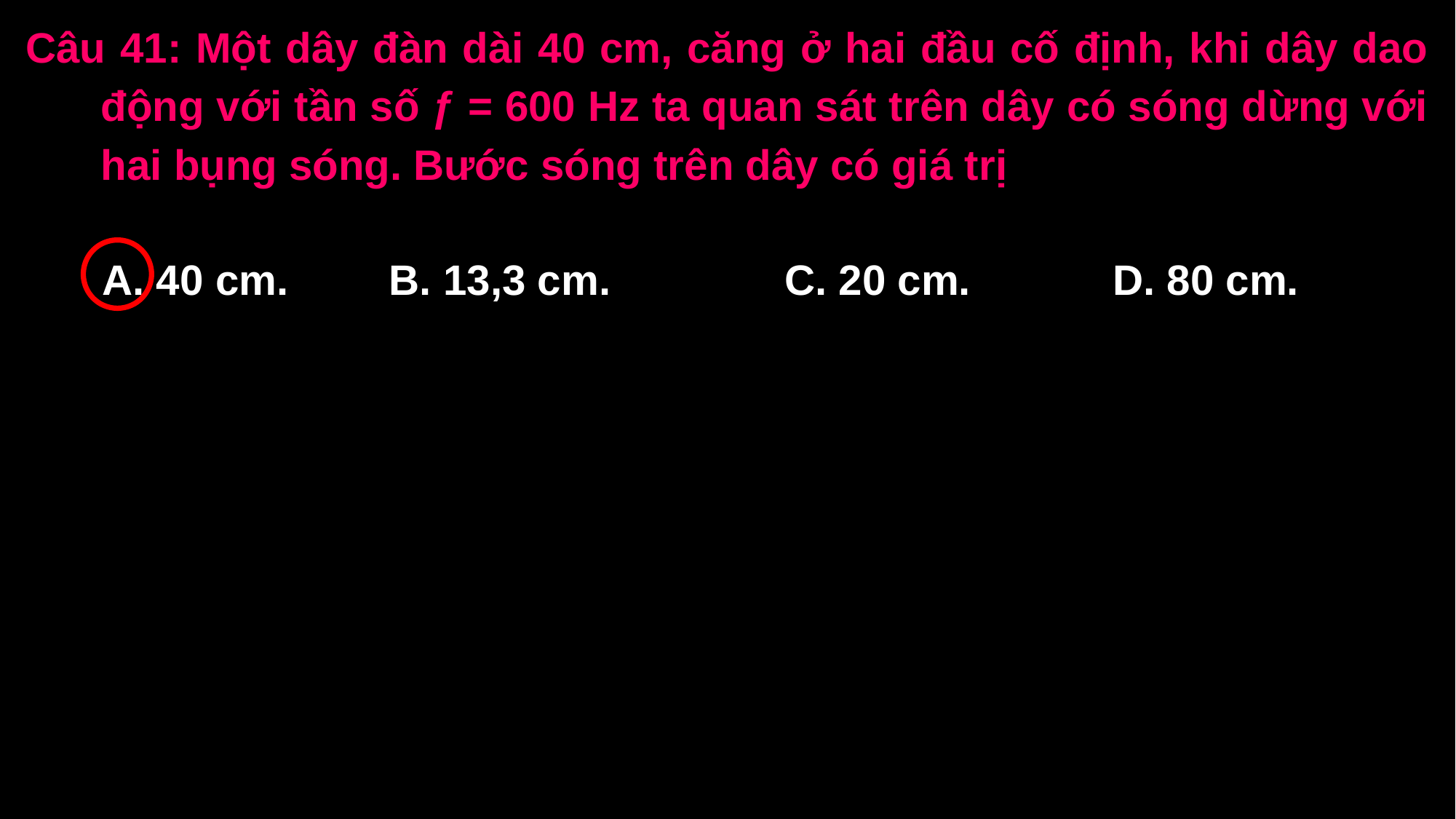

Câu 41: Một dây đàn dài 40 cm, căng ở hai đầu cố định, khi dây dao động với tần số ƒ = 600 Hz ta quan sát trên dây có sóng dừng với hai bụng sóng. Bước sóng trên dây có giá trị

A. 40 cm.
B. 13,3 cm.
C. 20 cm.
D. 80 cm.